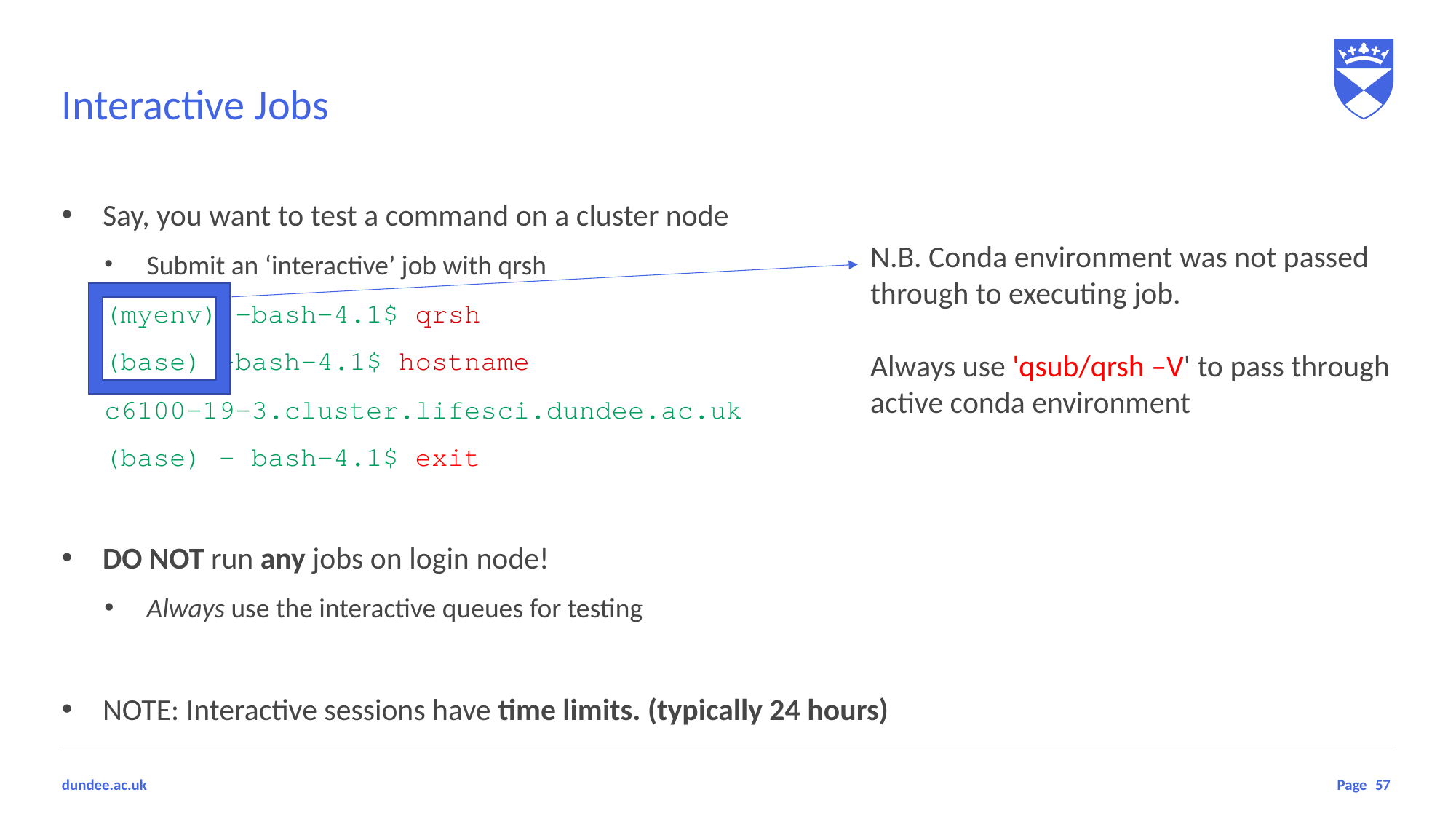

# Interactive Jobs
Say, you want to test a command on a cluster node
Submit an ‘interactive’ job with qrsh
(myenv) –bash-4.1$ qrsh
(base) –bash-4.1$ hostname
c6100-19-3.cluster.lifesci.dundee.ac.uk
(base) – bash-4.1$ exit

DO NOT run any jobs on login node!
Always use the interactive queues for testing

NOTE: Interactive sessions have time limits. (typically 24 hours)

N.B. Conda environment was not passed through to executing job.

Always use 'qsub/qrsh –V' to pass through active conda environment

57